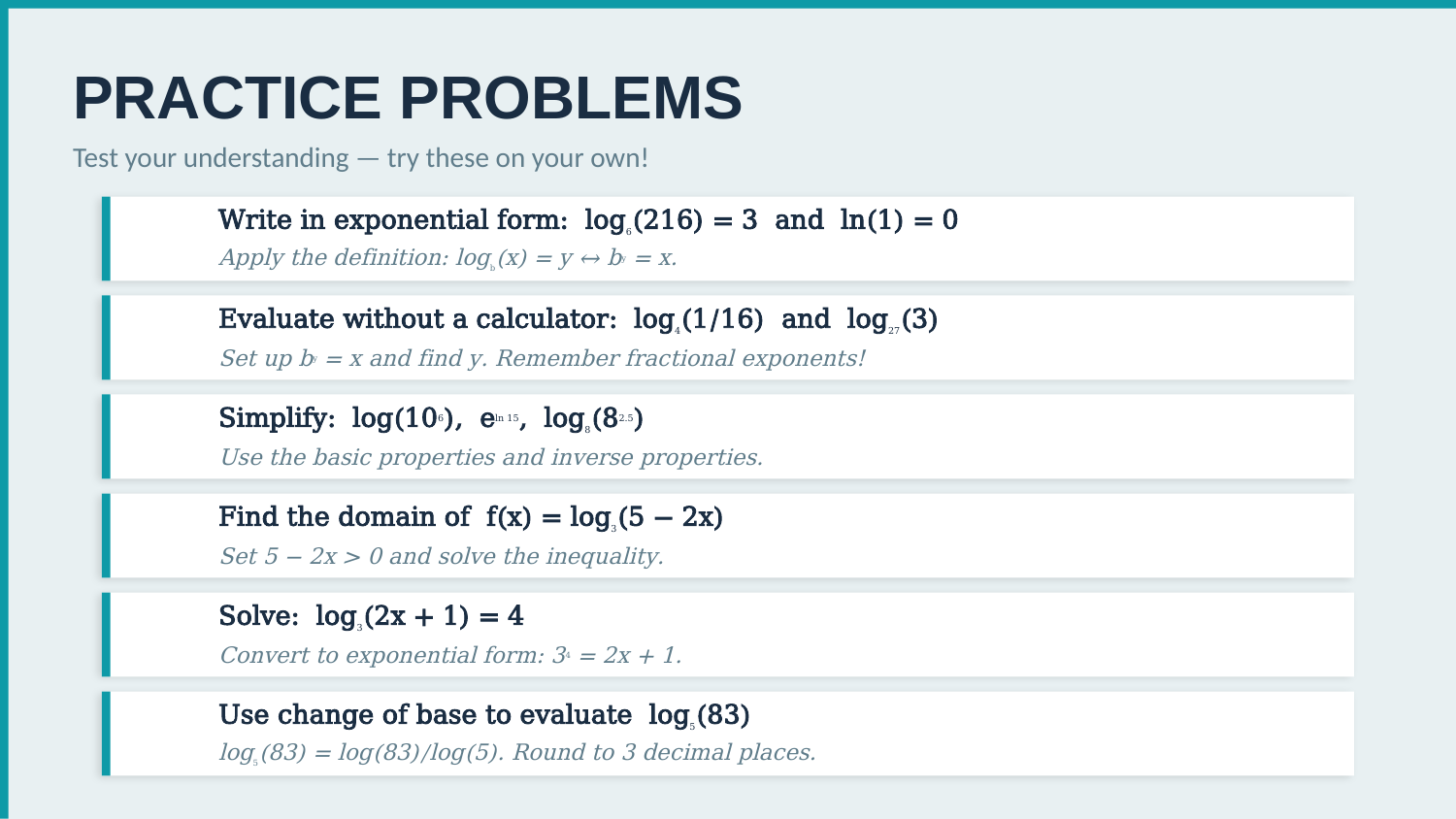

PRACTICE PROBLEMS
Test your understanding — try these on your own!

Write in exponential form:  log6(216) = 3  and  ln(1) = 0

1
Apply the definition: logb(x) = y ↔ by = x.

Evaluate without a calculator:  log4(1/16)  and  log27(3)

2
Set up by = x and find y. Remember fractional exponents!

Simplify:  log(106),  eln 15,  log8(82.5)

3
Use the basic properties and inverse properties.

Find the domain of  f(x) = log3(5 − 2x)

4
Set 5 − 2x > 0 and solve the inequality.

Solve:  log3(2x + 1) = 4

5
Convert to exponential form: 34 = 2x + 1.

Use change of base to evaluate  log5(83)

6
log5(83) = log(83)/log(5). Round to 3 decimal places.